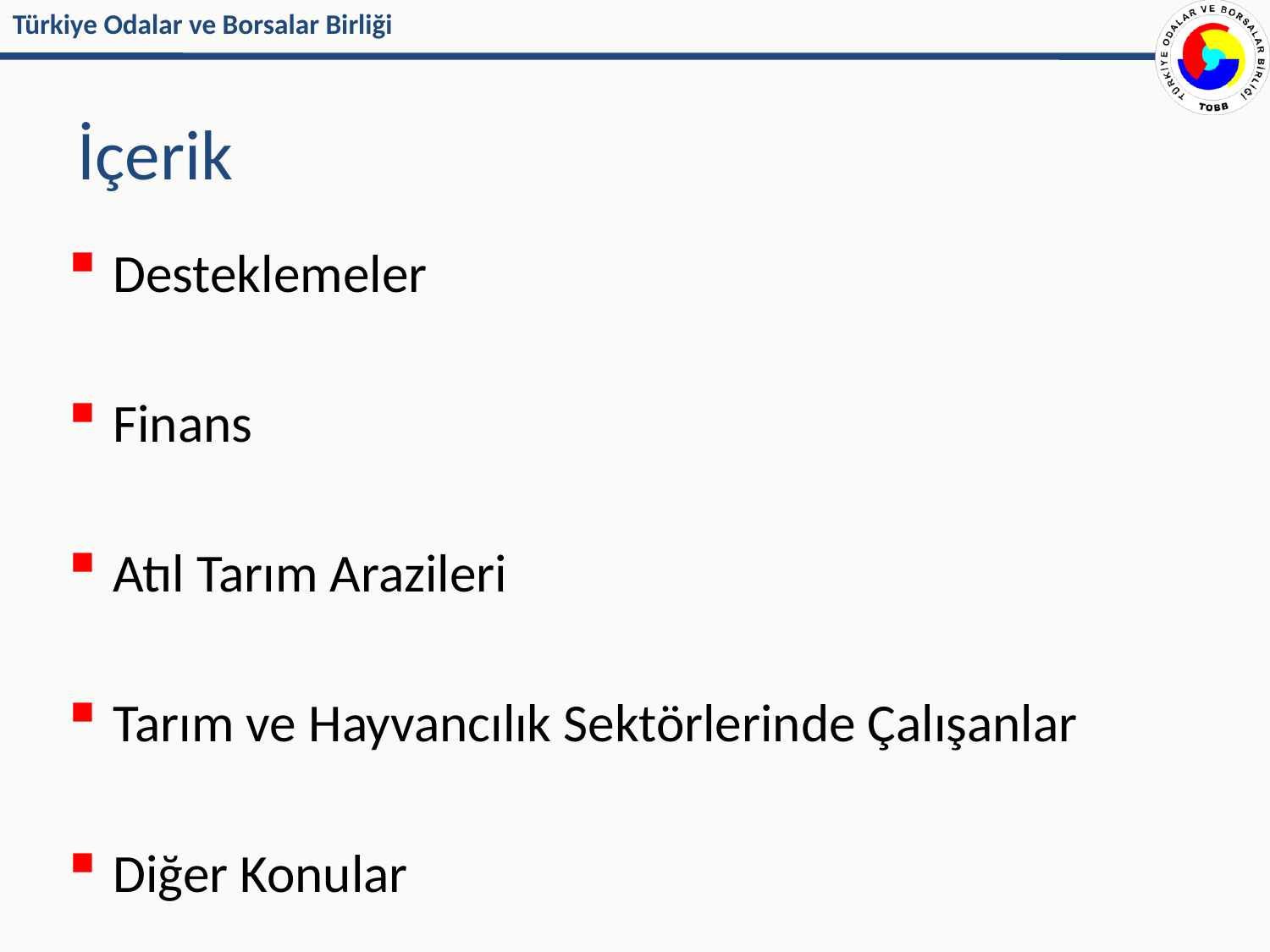

# İçerik
Desteklemeler

Finans

Atıl Tarım Arazileri

Tarım ve Hayvancılık Sektörlerinde Çalışanlar

Diğer Konular